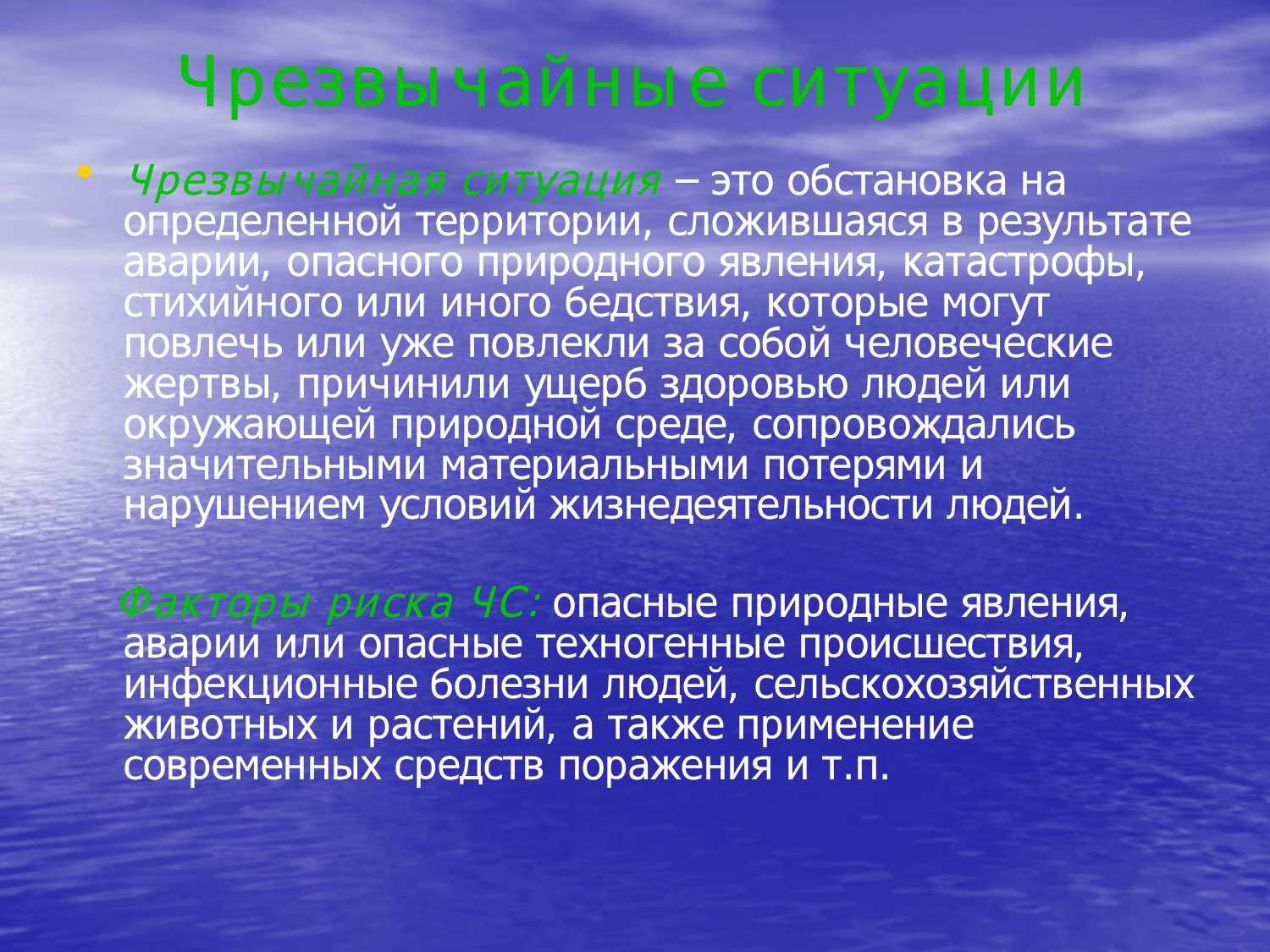

# Чрезвычайные ситуации
Чрезвычайная ситуация – это обстановка на определенной территории, сложившаяся в результате аварии, опасного природного явления, катастрофы, стихийного или иного бедствия, которые могут повлечь или уже повлекли за собой человеческие жертвы, причинили ущерб здоровью людей или окружающей природной среде, сопровождались значительными материальными потерями и нарушением условий жизнедеятельности людей.

   Факторы риска ЧС: опасные природные явления, аварии или опасные техногенные происшествия, инфекционные болезни людей, сельскохозяйственных животных и растений, а также применение современных средств поражения и т.п.